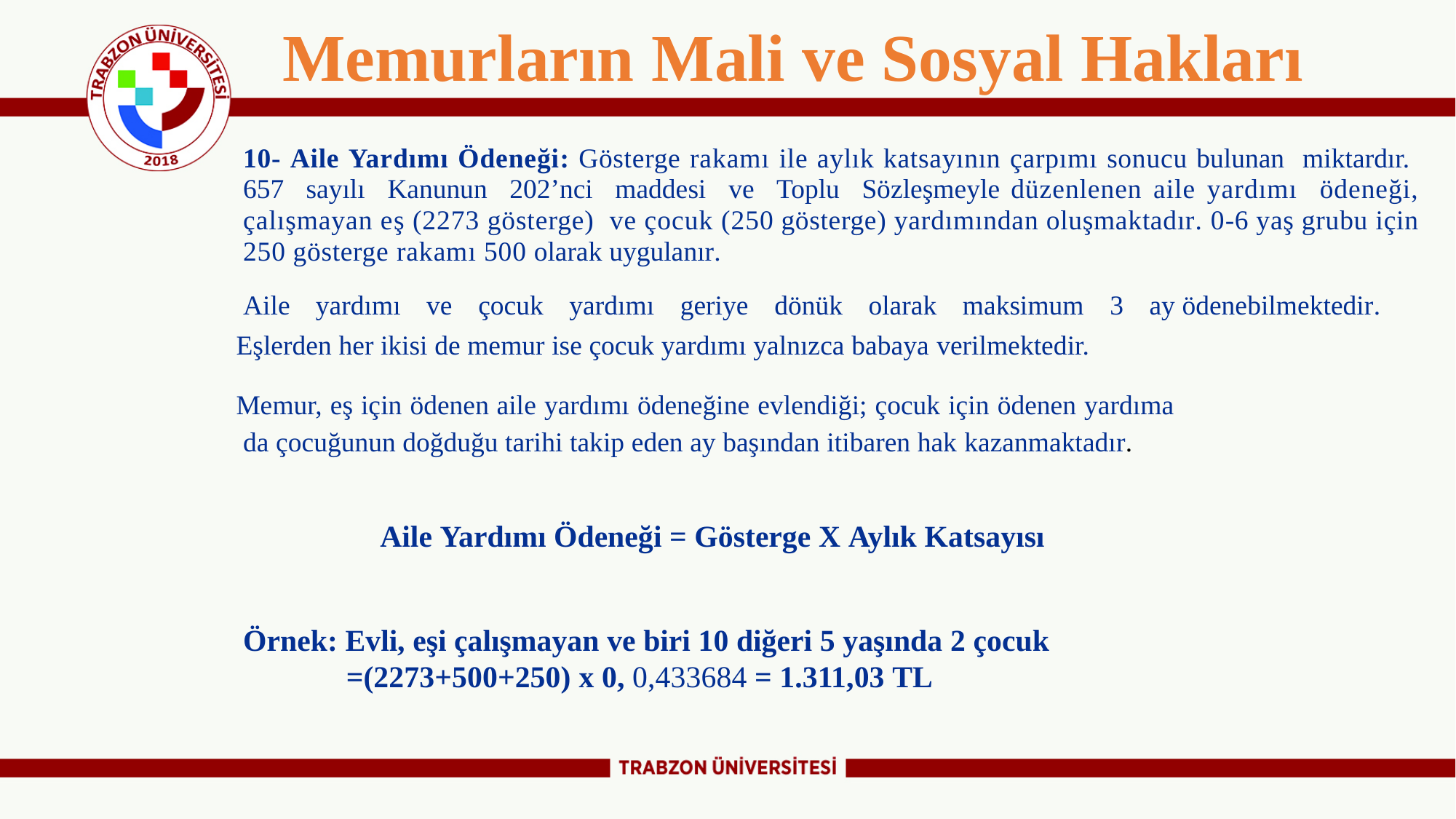

# Memurların Mali ve Sosyal Hakları

10- Aile Yardımı Ödeneği: Gösterge rakamı ile aylık katsayının çarpımı sonucu bulunan  miktardır.  657  sayılı  Kanunun  202’nci  maddesi  ve  Toplu  Sözleşmeyle düzenlenen aile yardımı  ödeneği, çalışmayan eş (2273 gösterge)  ve çocuk (250 gösterge) yardımından oluşmaktadır. 0-6 yaş grubu için 250 gösterge rakamı 500 olarak uygulanır.

Aile   yardımı   ve   çocuk   yardımı   geriye   dönük   olarak   maksimum   3   ay ödenebilmektedir.

Eşlerden her ikisi de memur ise çocuk yardımı yalnızca babaya verilmektedir.

Memur, eş için ödenen aile yardımı ödeneğine evlendiği; çocuk için ödenen yardıma
da çocuğunun doğduğu tarihi takip eden ay başından itibaren hak kazanmaktadır.

Aile Yardımı Ödeneği = Gösterge X Aylık Katsayısı

Örnek: Evli, eşi çalışmayan ve biri 10 diğeri 5 yaşında 2 çocuk
=(2273+500+250) x 0, 0,433684 = 1.311,03 TL